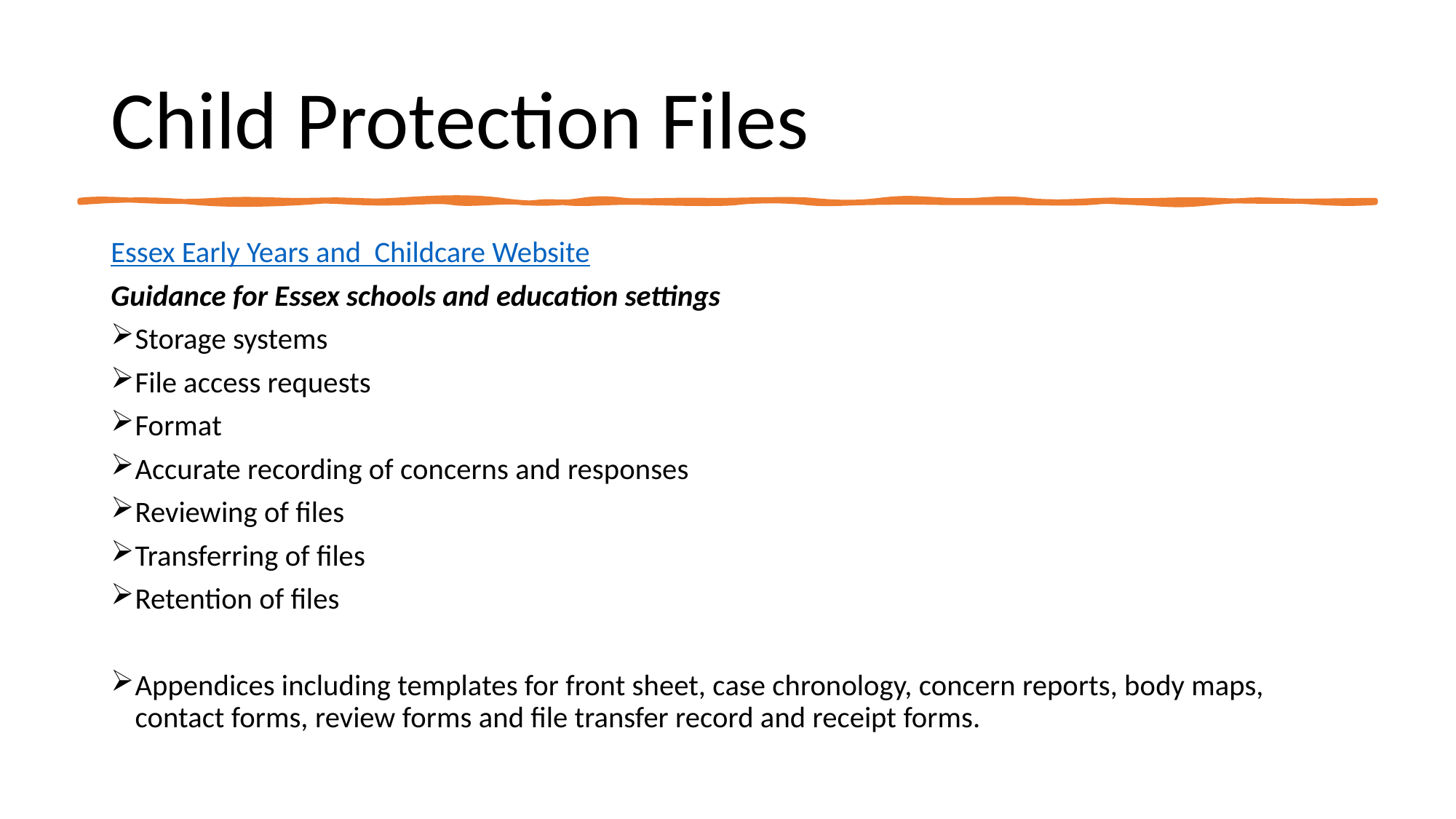

# Child Protection Files

Essex Early Years and  Childcare Website
Guidance for Essex schools and education settings
Storage systems
File access requests
Format
Accurate recording of concerns and responses
Reviewing of files
Transferring of files
Retention of files

Appendices including templates for front sheet, case chronology, concern reports, body maps, contact forms, review forms and file transfer record and receipt forms.